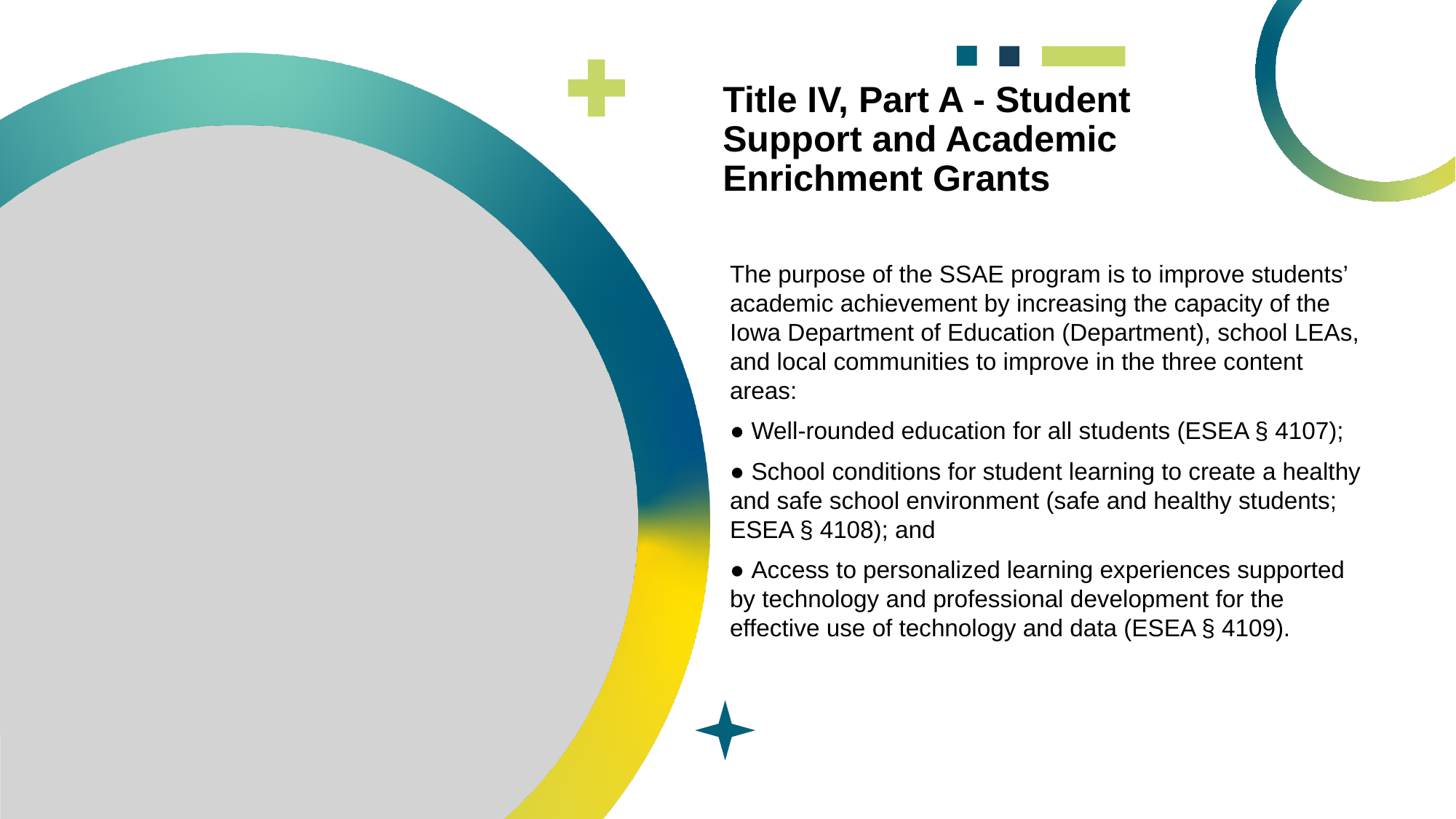

# Title IV, Part A - Student Support and Academic Enrichment Grants
The purpose of the SSAE program is to improve students’ academic achievement by increasing the capacity of the Iowa Department of Education (Department), school LEAs, and local communities to improve in the three content areas:
● Well-rounded education for all students (ESEA § 4107);
● School conditions for student learning to create a healthy and safe school environment (safe and healthy students; ESEA § 4108); and
● Access to personalized learning experiences supported by technology and professional development for the effective use of technology and data (ESEA § 4109).